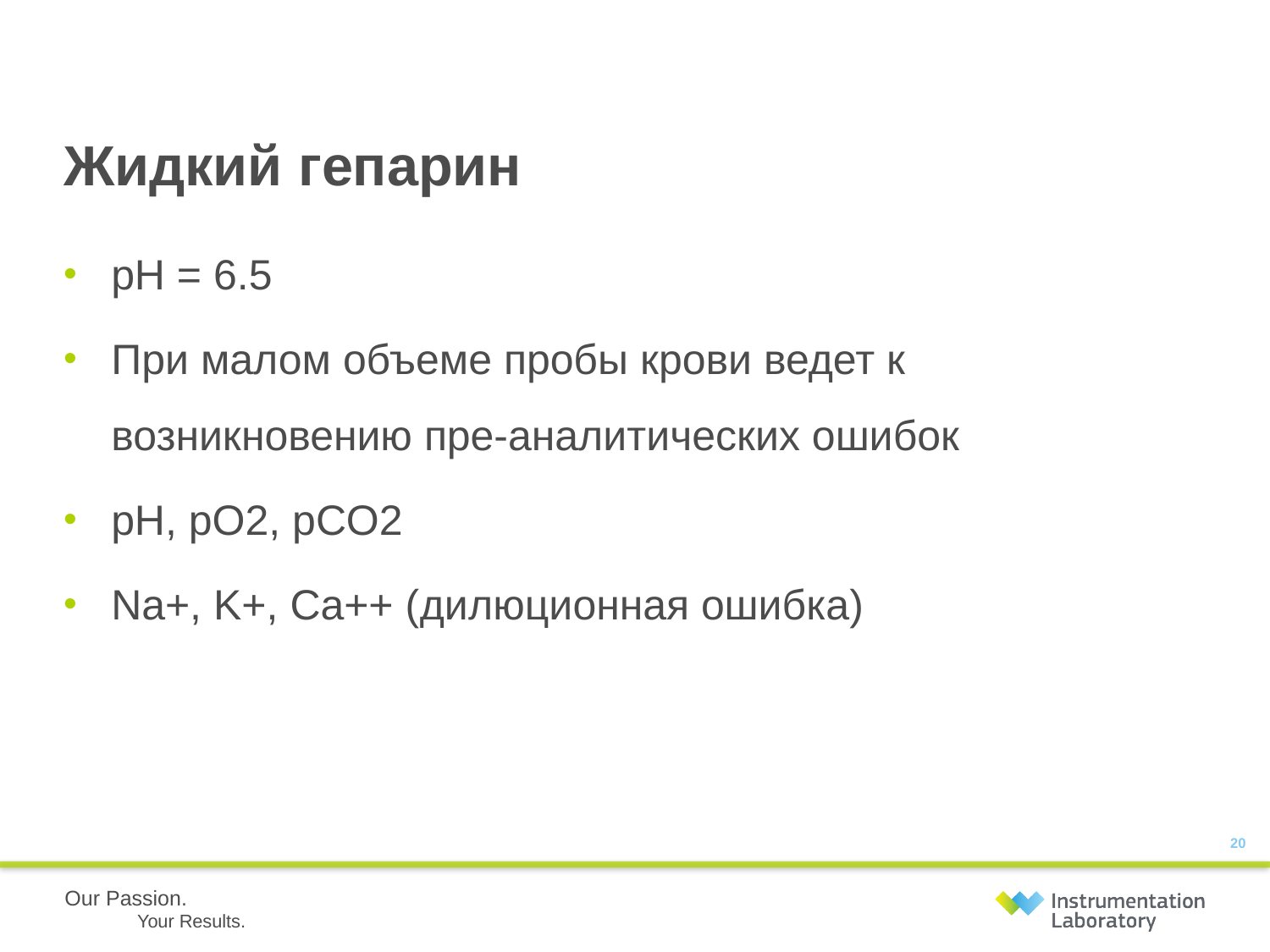

# Жидкий гепарин
pH = 6.5
При малом объеме пробы крови ведет к возникновению пре-аналитических ошибок
pH, pO2, pCO2
Na+, K+, Ca++ (дилюционная ошибка)
20